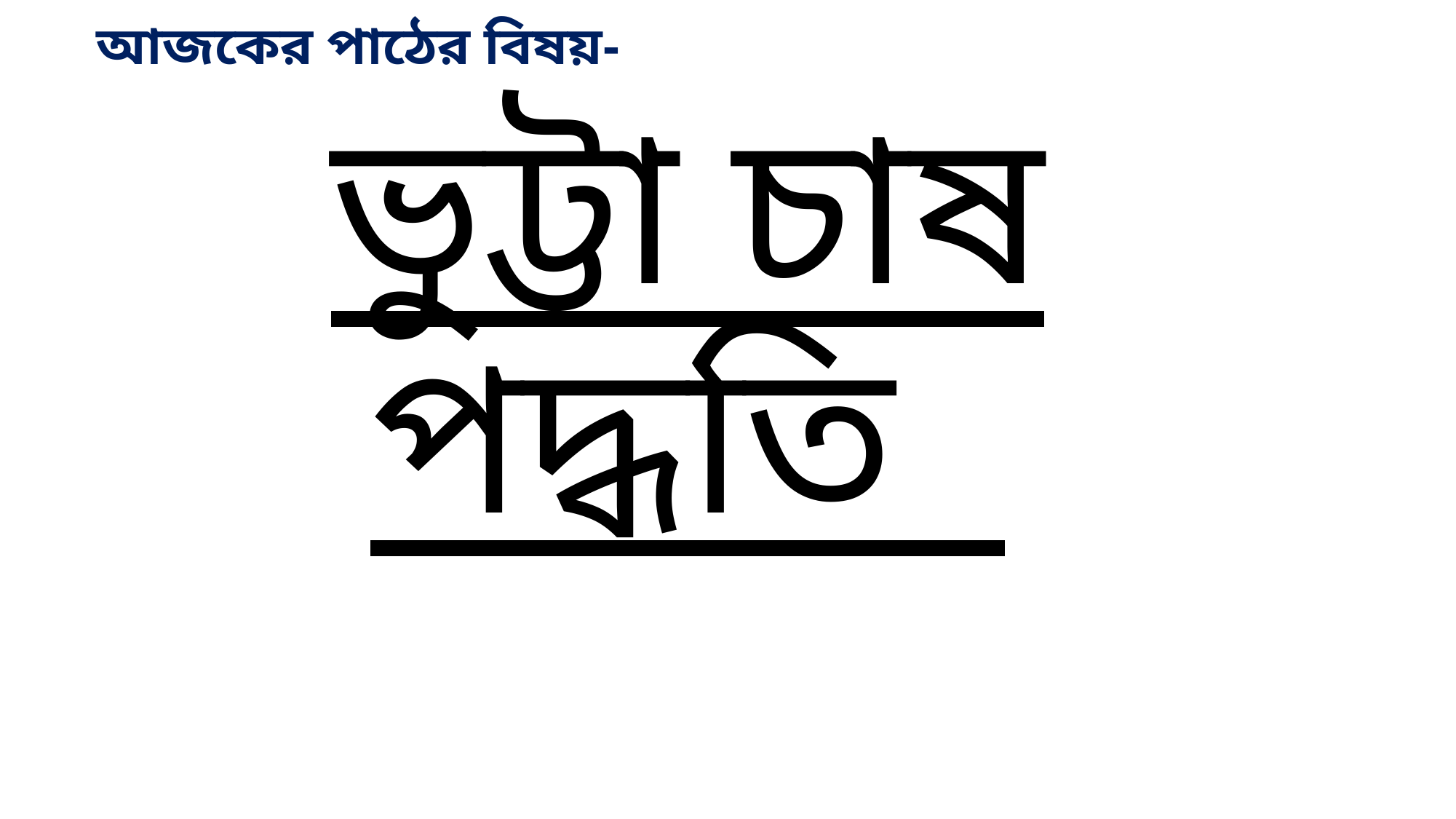

# আজকের পাঠের বিষয়-
ভুট্টা চাষ পদ্ধতি